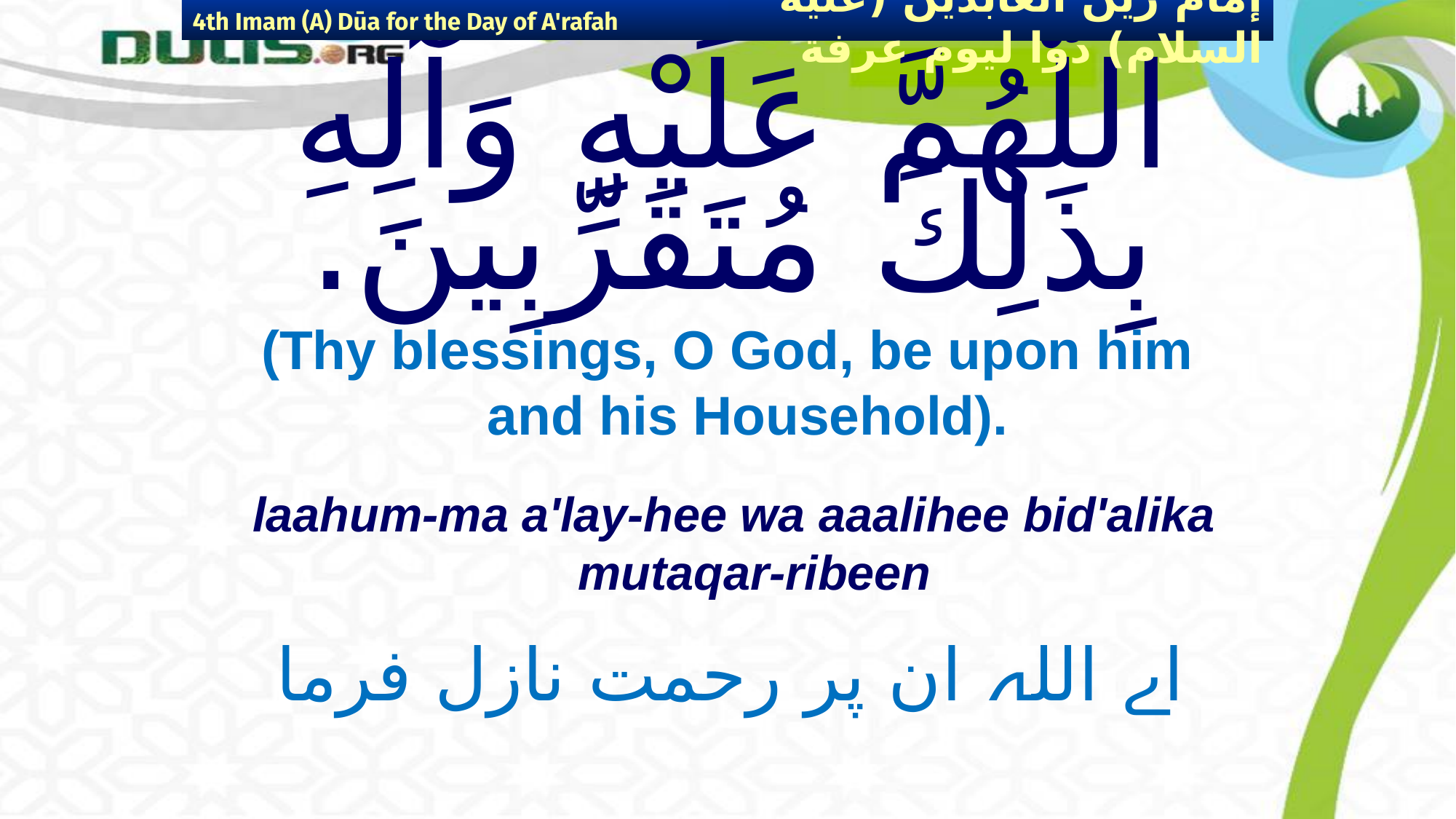

4th Imam (A) Dūa for the Day of A'rafah
إمام زين العابدين (عليه السلام) دوا ليوم عرفة
# اللَّهُمَّ عَلَيْهِ وَآلِهِ بِذَلِكَ مُتَقَرِّبِينَ.
(Thy blessings, O God, be upon him and his Household).
laahum-ma a'lay-hee wa aaalihee bid'alika mutaqar-ribeen
 اے اللہ ان پر رحمت نازل فرما